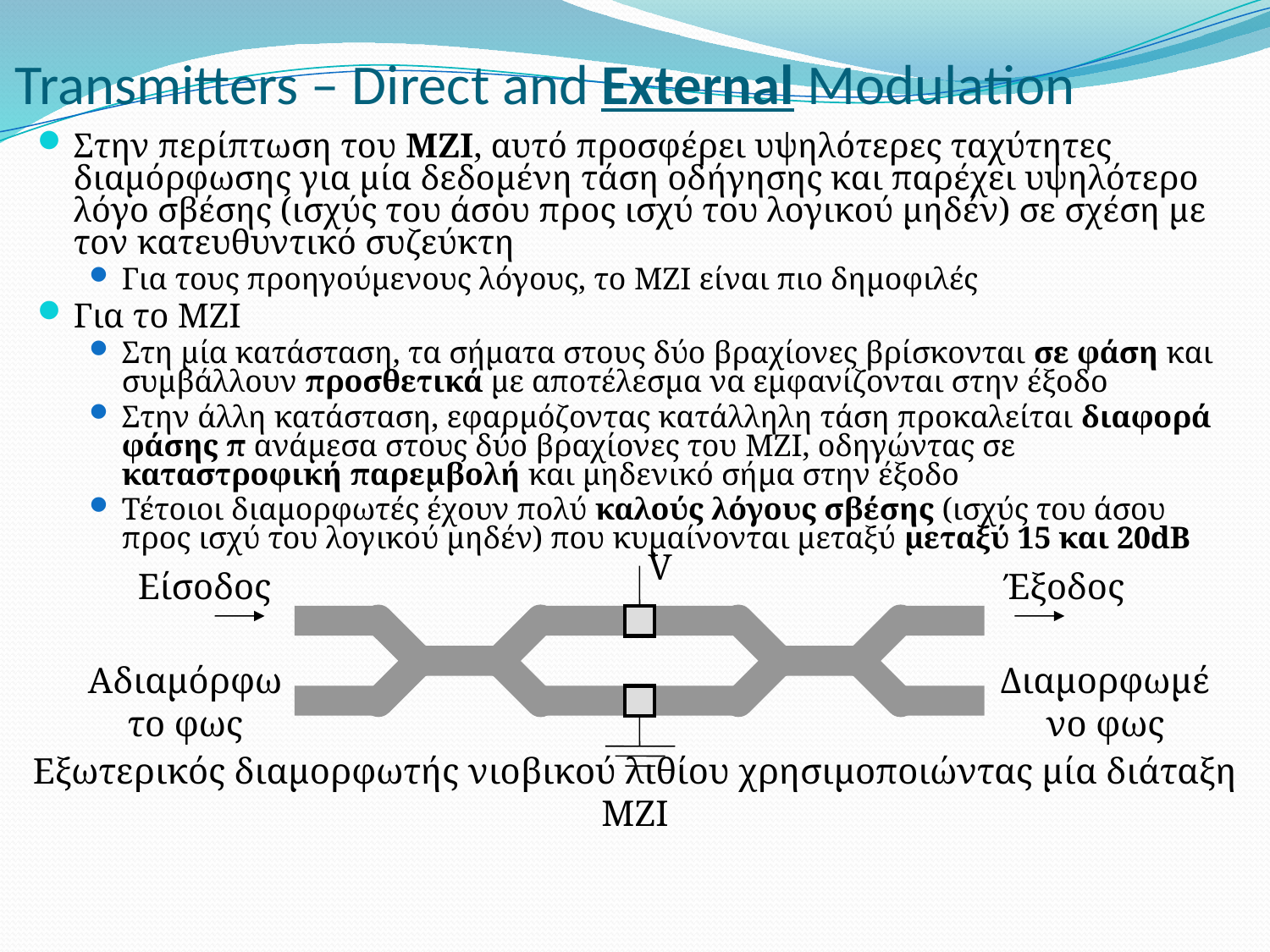

# Transmitters – Direct and External Modulation
Στην περίπτωση του MZI, αυτό προσφέρει υψηλότερες ταχύτητες διαμόρφωσης για μία δεδομένη τάση οδήγησης και παρέχει υψηλότερο λόγο σβέσης (ισχύς του άσου προς ισχύ του λογικού μηδέν) σε σχέση με τον κατευθυντικό συζεύκτη
Για τους προηγούμενους λόγους, το MZI είναι πιο δημοφιλές
Για το MZI
Στη μία κατάσταση, τα σήματα στους δύο βραχίονες βρίσκονται σε φάση και συμβάλλουν προσθετικά με αποτέλεσμα να εμφανίζονται στην έξοδο
Στην άλλη κατάσταση, εφαρμόζοντας κατάλληλη τάση προκαλείται διαφορά φάσης π ανάμεσα στους δύο βραχίονες του MZI, οδηγώντας σε καταστροφική παρεμβολή και μηδενικό σήμα στην έξοδο
Τέτοιοι διαμορφωτές έχουν πολύ καλούς λόγους σβέσης (ισχύς του άσου προς ισχύ του λογικού μηδέν) που κυμαίνονται μεταξύ μεταξύ 15 και 20dB
V
Είσοδος

Έξοδος

Αδιαμόρφωτο φως
Διαμορφωμένο φως

Εξωτερικός διαμορφωτής νιοβικού λιθίου χρησιμοποιώντας μία διάταξη MZI